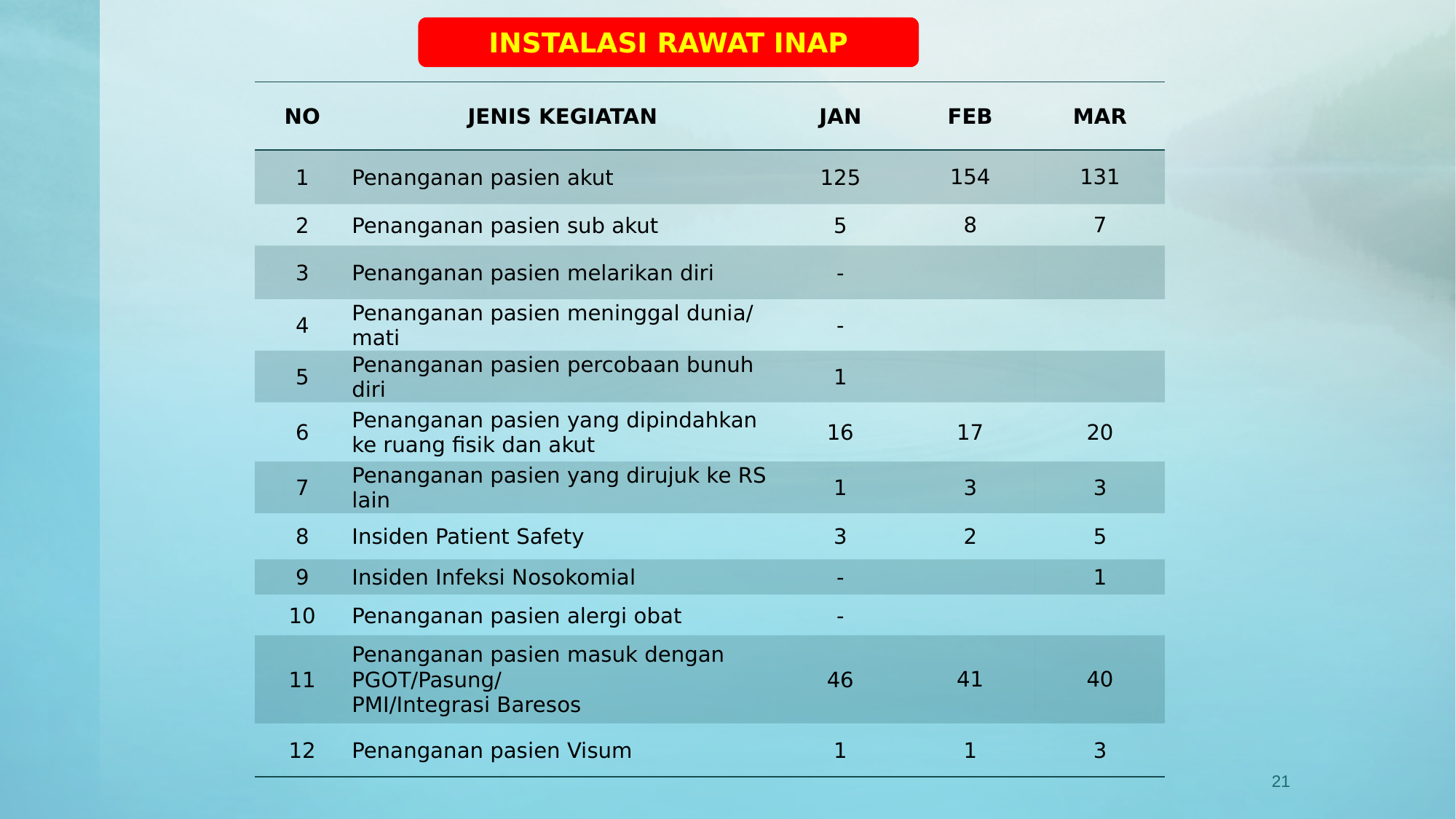

INSTALASI RAWAT INAP
| NO | JENIS KEGIATAN | JAN | FEB | MAR |
| --- | --- | --- | --- | --- |
| 1 | Penanganan pasien akut | 125 | 154 | 131 |
| 2 | Penanganan pasien sub akut | 5 | 8 | 7 |
| 3 | Penanganan pasien melarikan diri | - |  |  |
| 4 | Penanganan pasien meninggal dunia/ mati | - |  |  |
| 5 | Penanganan pasien percobaan bunuh diri | 1 |  |  |
| 6 | Penanganan pasien yang dipindahkan ke ruang fisik dan akut | 16 | 17 | 20 |
| 7 | Penanganan pasien yang dirujuk ke RS lain | 1 | 3 | 3 |
| 8 | Insiden Patient Safety | 3 | 2 | 5 |
| 9 | Insiden Infeksi Nosokomial | - |  | 1 |
| 10 | Penanganan pasien alergi obat | - |  |  |
| 11 | Penanganan pasien masuk dengan PGOT/Pasung/ PMI/Integrasi Baresos | 46 | 41 | 40 |
| 12 | Penanganan pasien Visum | 1 | 1 | 3 |
21